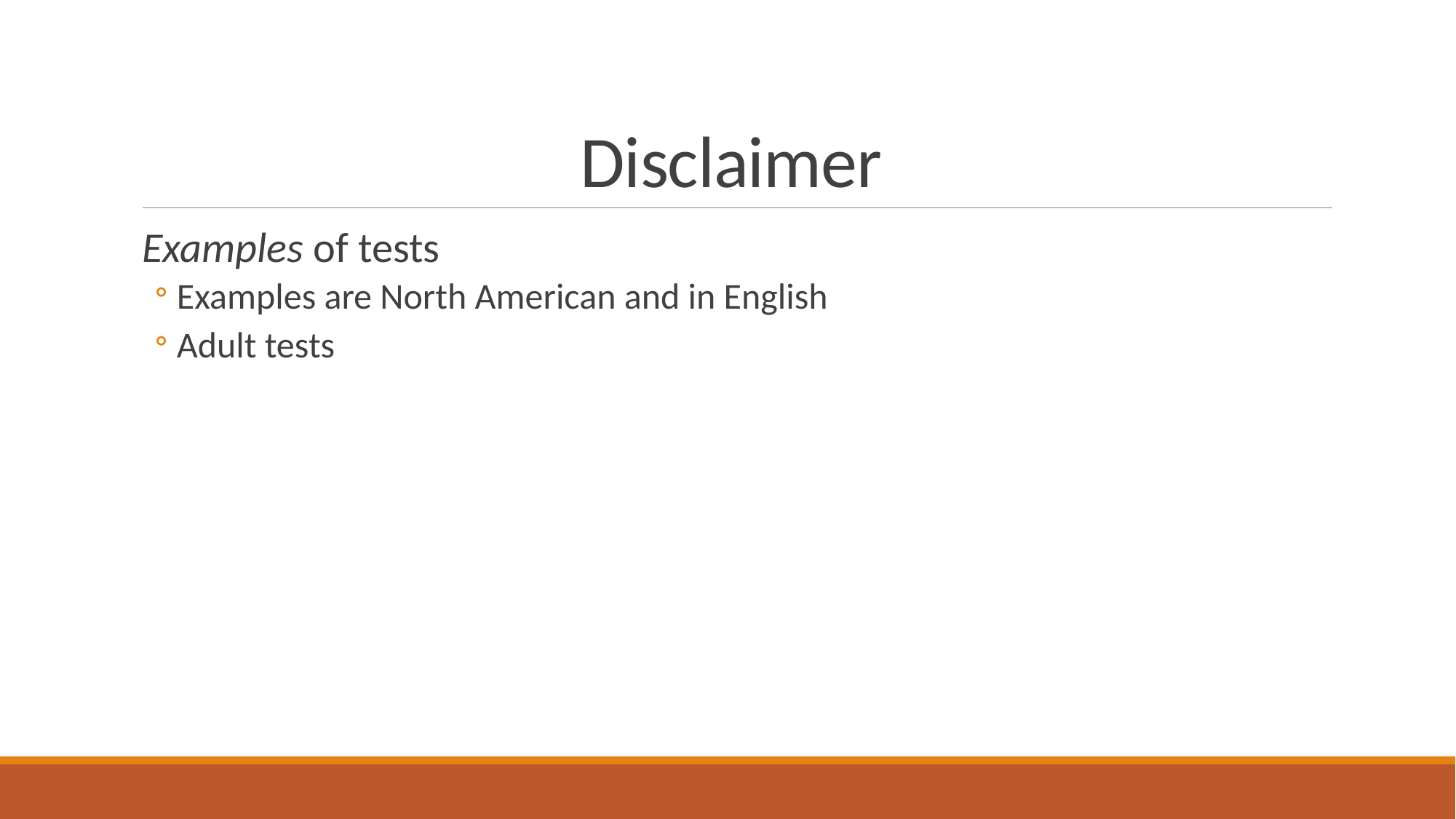

# Disclaimer
Examples of tests
Examples are North American and in English
Adult tests